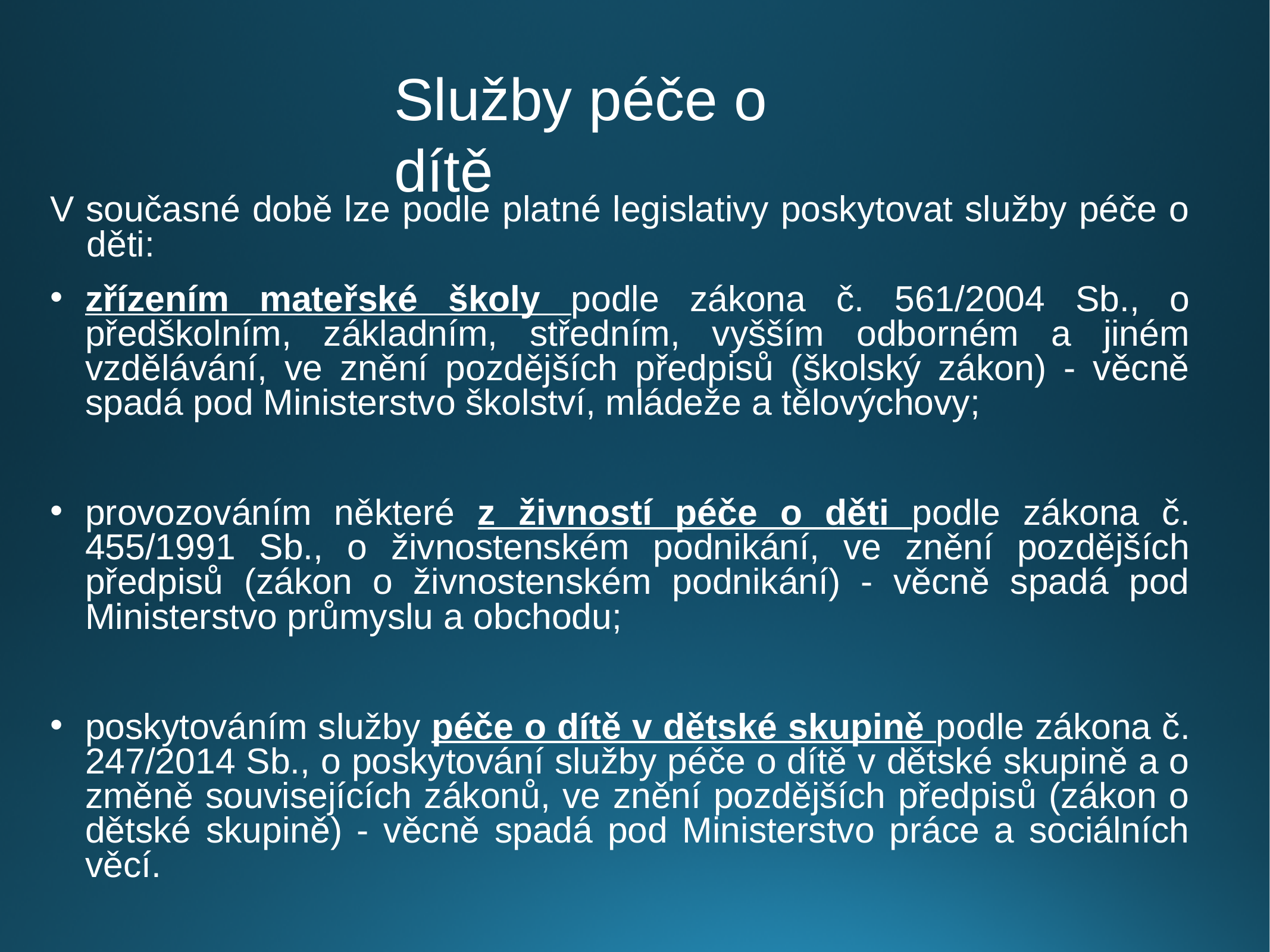

Služby péče o dítě
V současné době lze podle platné legislativy poskytovat služby péče o děti:
zřízením mateřské školy podle zákona č. 561/2004 Sb., o předškolním, základním, středním, vyšším odborném a jiném vzdělávání, ve znění pozdějších předpisů (školský zákon) - věcně spadá pod Ministerstvo školství, mládeže a tělovýchovy;

provozováním některé z živností péče o děti podle zákona č. 455/1991 Sb., o živnostenském podnikání, ve znění pozdějších předpisů (zákon o živnostenském podnikání) - věcně spadá pod Ministerstvo průmyslu a obchodu;

poskytováním služby péče o dítě v dětské skupině podle zákona č. 247/2014 Sb., o poskytování služby péče o dítě v dětské skupině a o změně souvisejících zákonů, ve znění pozdějších předpisů (zákon o dětské skupině) - věcně spadá pod Ministerstvo práce a sociálních věcí.